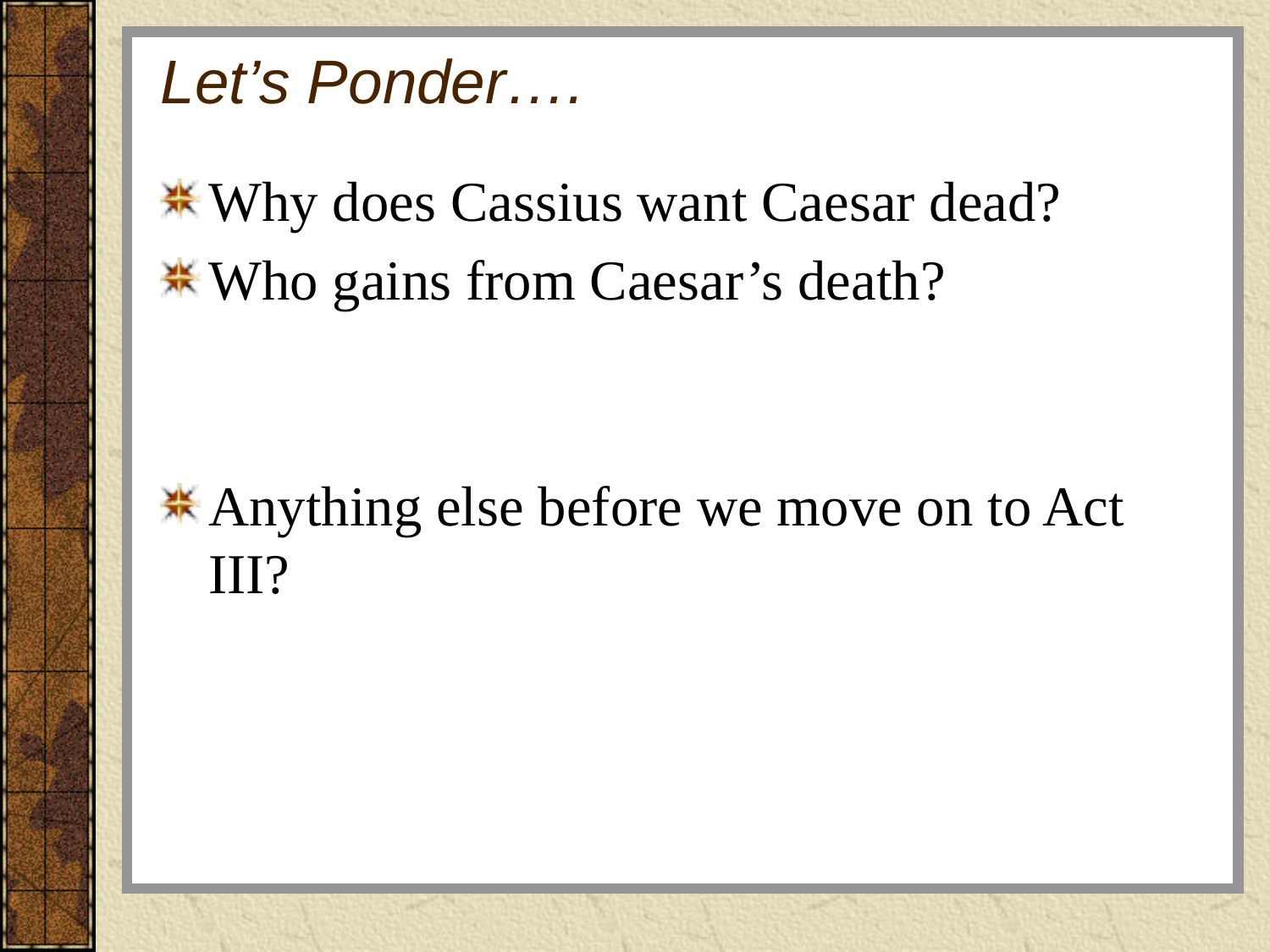

# Let’s Ponder….
Why does Cassius want Caesar dead?
Who gains from Caesar’s death?

Anything else before we move on to Act III?